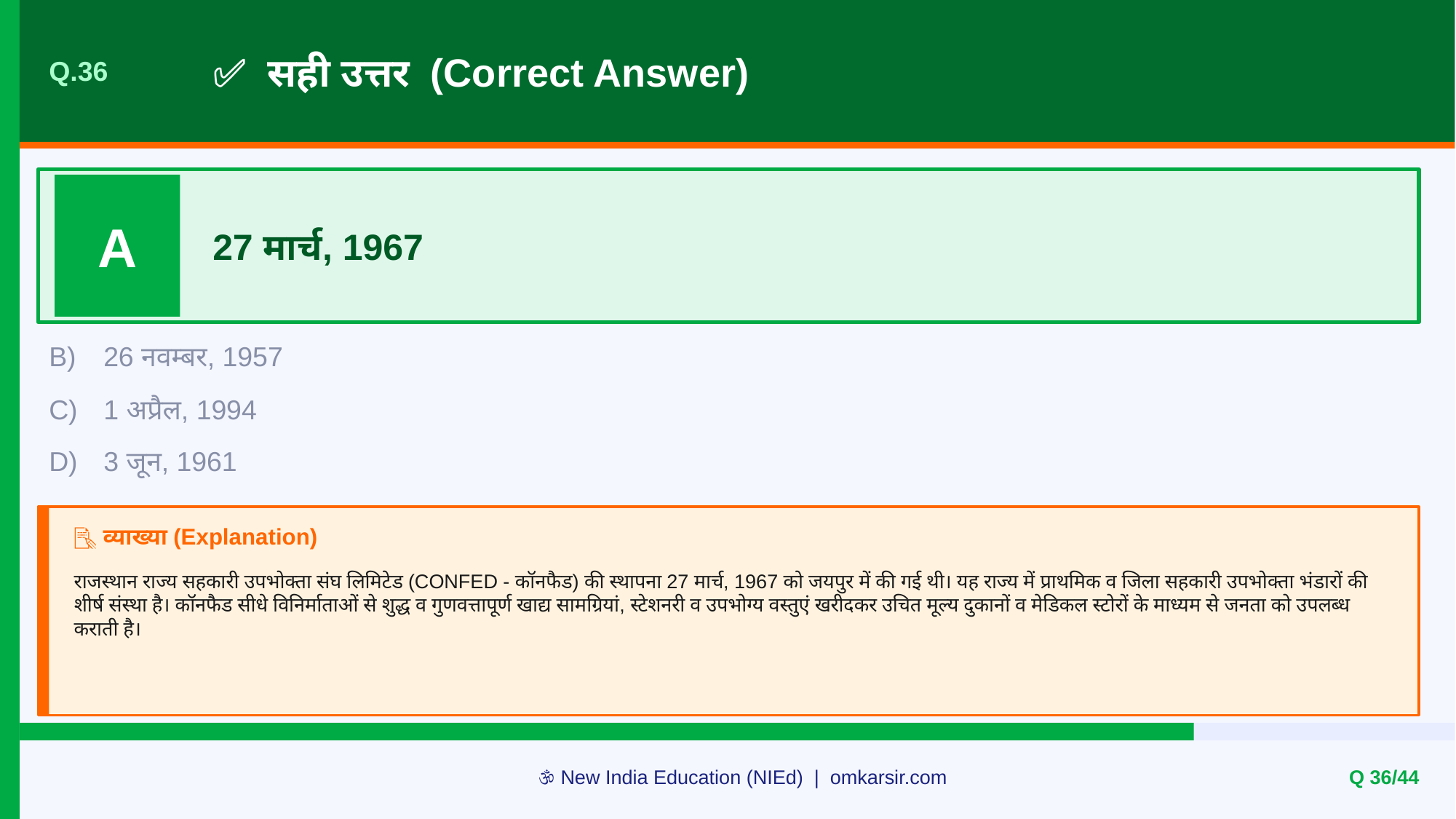

✅  सही उत्तर  (Correct Answer)
Q.36

A
27 मार्च, 1967
B)
26 नवम्बर, 1957
C)
1 अप्रैल, 1994
D)
3 जून, 1961

📝 व्याख्या (Explanation)
राजस्थान राज्य सहकारी उपभोक्ता संघ लिमिटेड (CONFED - कॉनफैड) की स्थापना 27 मार्च, 1967 को जयपुर में की गई थी। यह राज्य में प्राथमिक व जिला सहकारी उपभोक्ता भंडारों की शीर्ष संस्था है। कॉनफैड सीधे विनिर्माताओं से शुद्ध व गुणवत्तापूर्ण खाद्य सामग्रियां, स्टेशनरी व उपभोग्य वस्तुएं खरीदकर उचित मूल्य दुकानों व मेडिकल स्टोरों के माध्यम से जनता को उपलब्ध कराती है।

🕉️ New India Education (NIEd)  |  omkarsir.com
Q 36/44